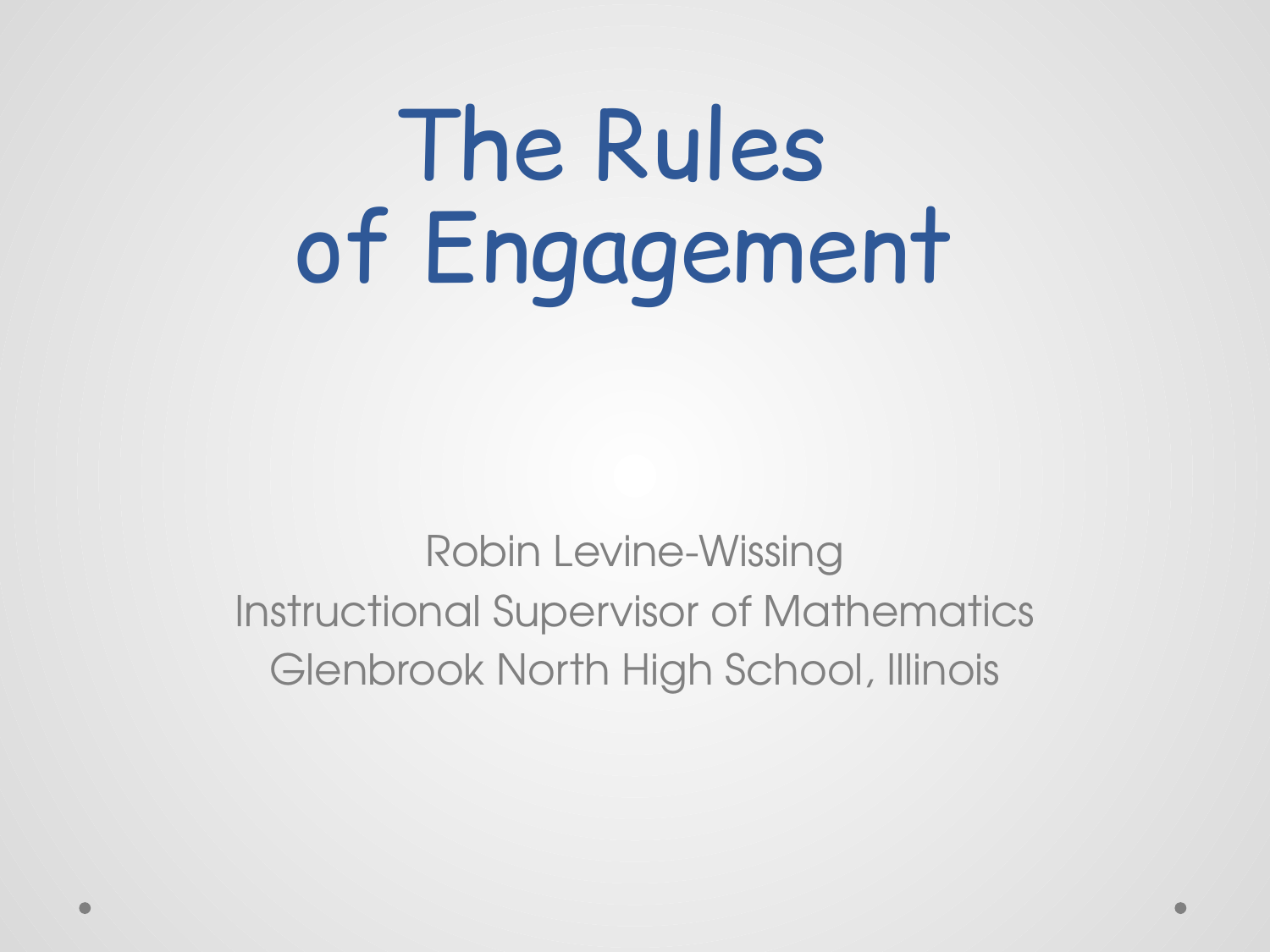

# The Rules of Engagement

Robin Levine-Wissing
Instructional Supervisor of Mathematics
Glenbrook North High School, Illinois